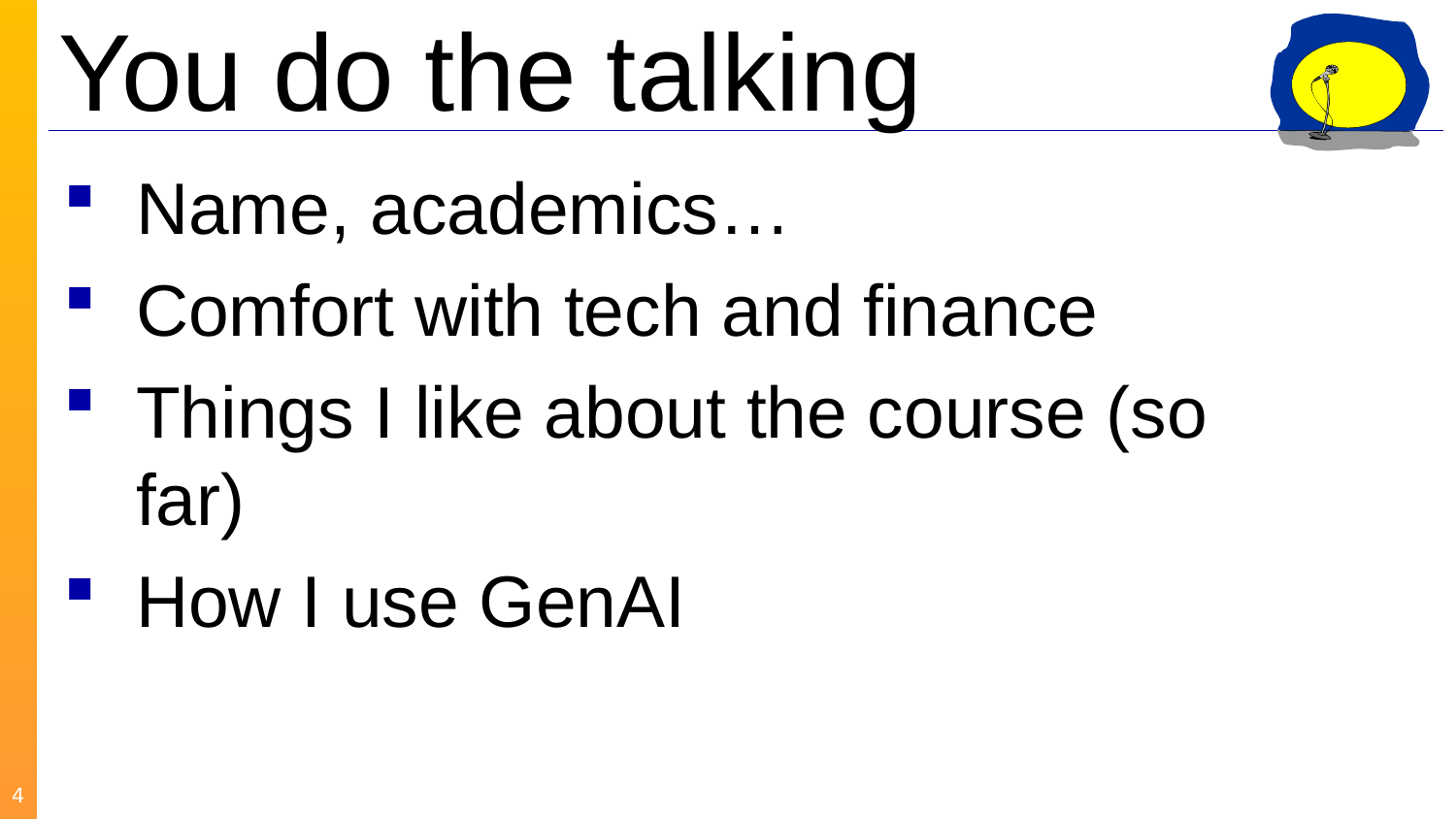

Name, academics…
Comfort with tech and finance
Things I like about the course (so far)
How I use GenAI

4